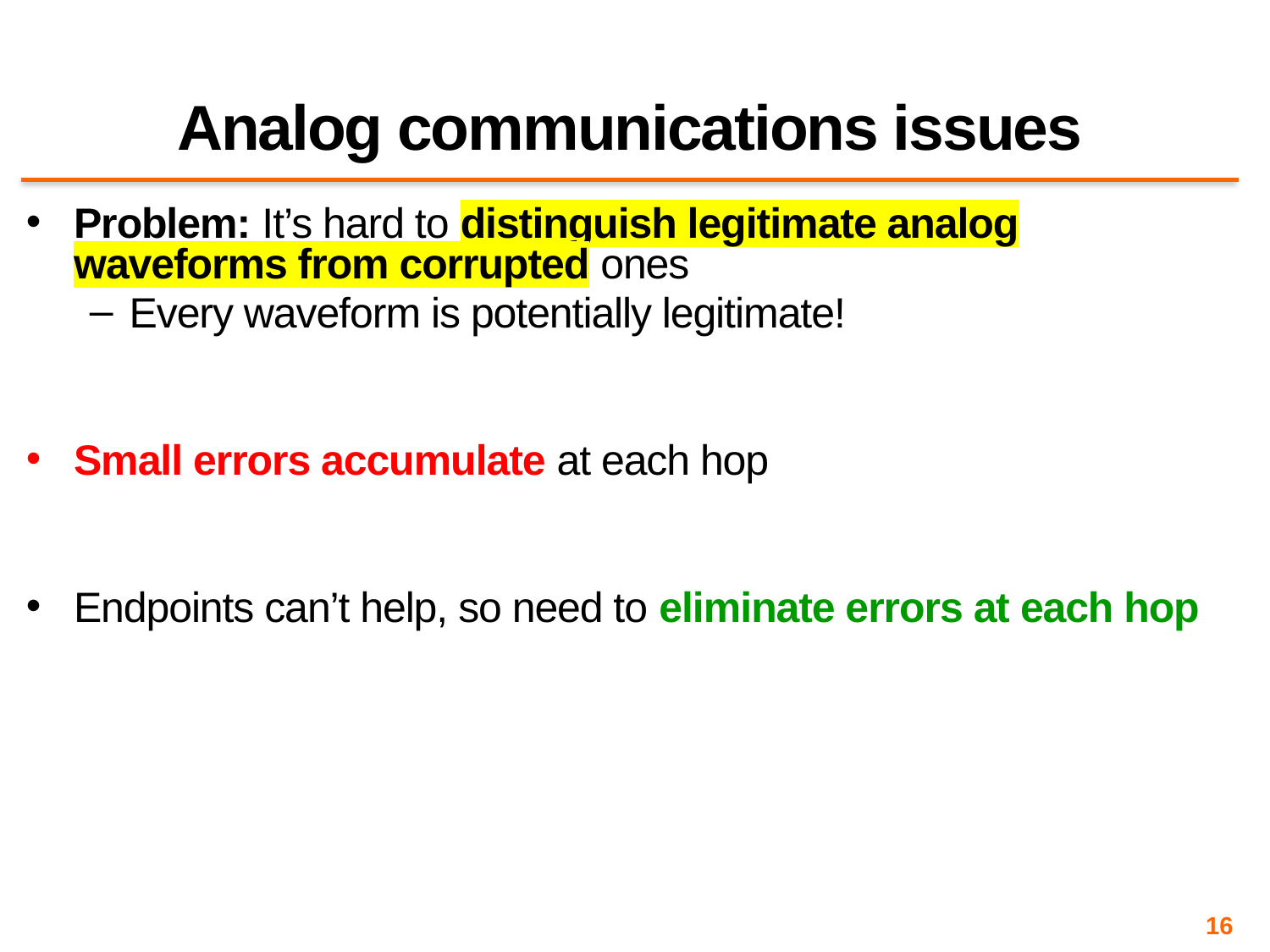

# Analog communications issues
Problem: It’s hard to distinguish legitimate analog waveforms from corrupted ones
Every waveform is potentially legitimate!

Small errors accumulate at each hop

Endpoints can’t help, so need to eliminate errors at each hop
16